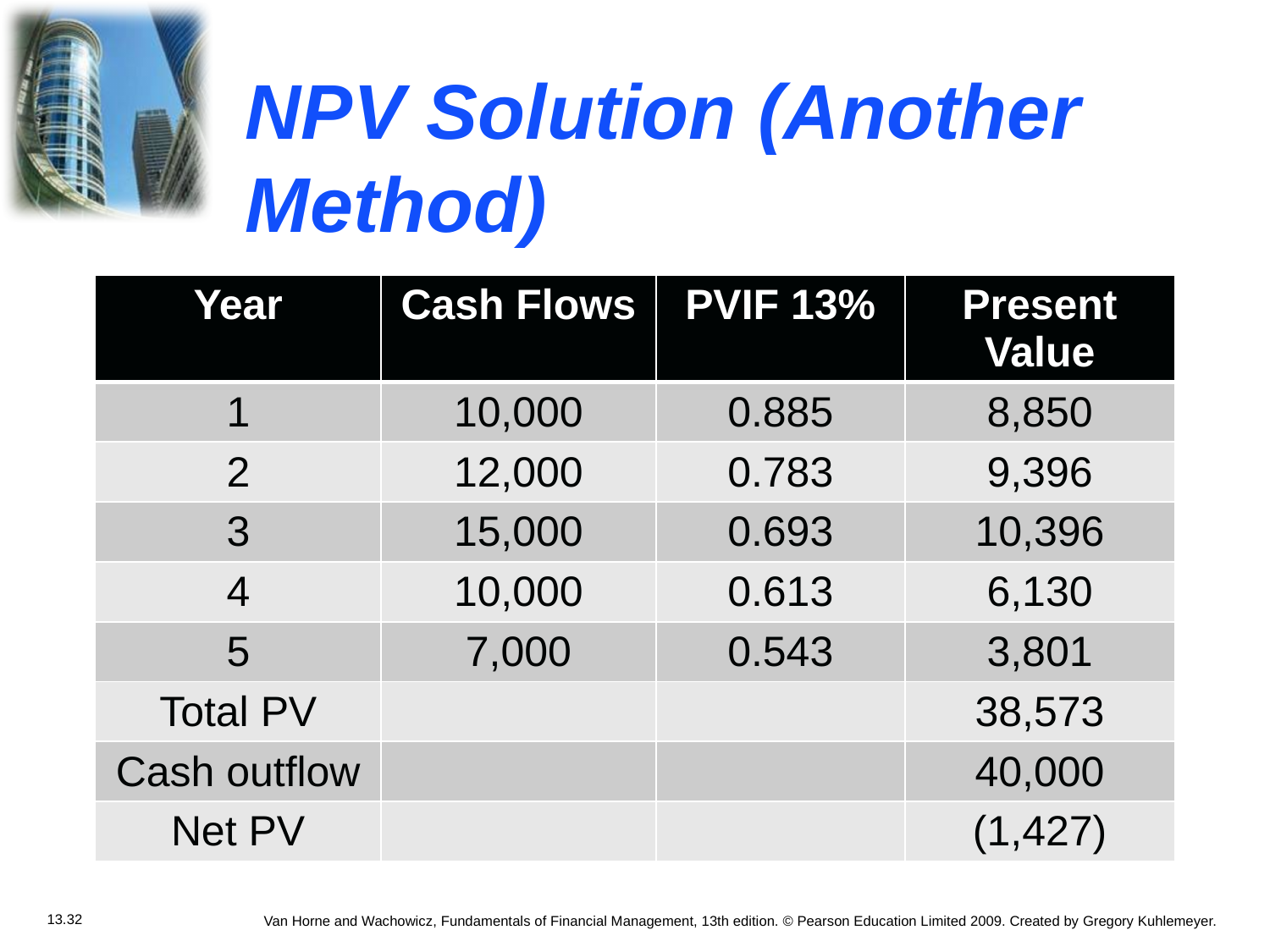

# NPV Solution (Another Method)
| Year | Cash Flows | PVIF 13% | Present Value |
| --- | --- | --- | --- |
| 1 | 10,000 | 0.885 | 8,850 |
| 2 | 12,000 | 0.783 | 9,396 |
| 3 | 15,000 | 0.693 | 10,396 |
| 4 | 10,000 | 0.613 | 6,130 |
| 5 | 7,000 | 0.543 | 3,801 |
| Total PV |  |  | 38,573 |
| Cash outflow |  |  | 40,000 |
| Net PV |  |  | (1,427) |